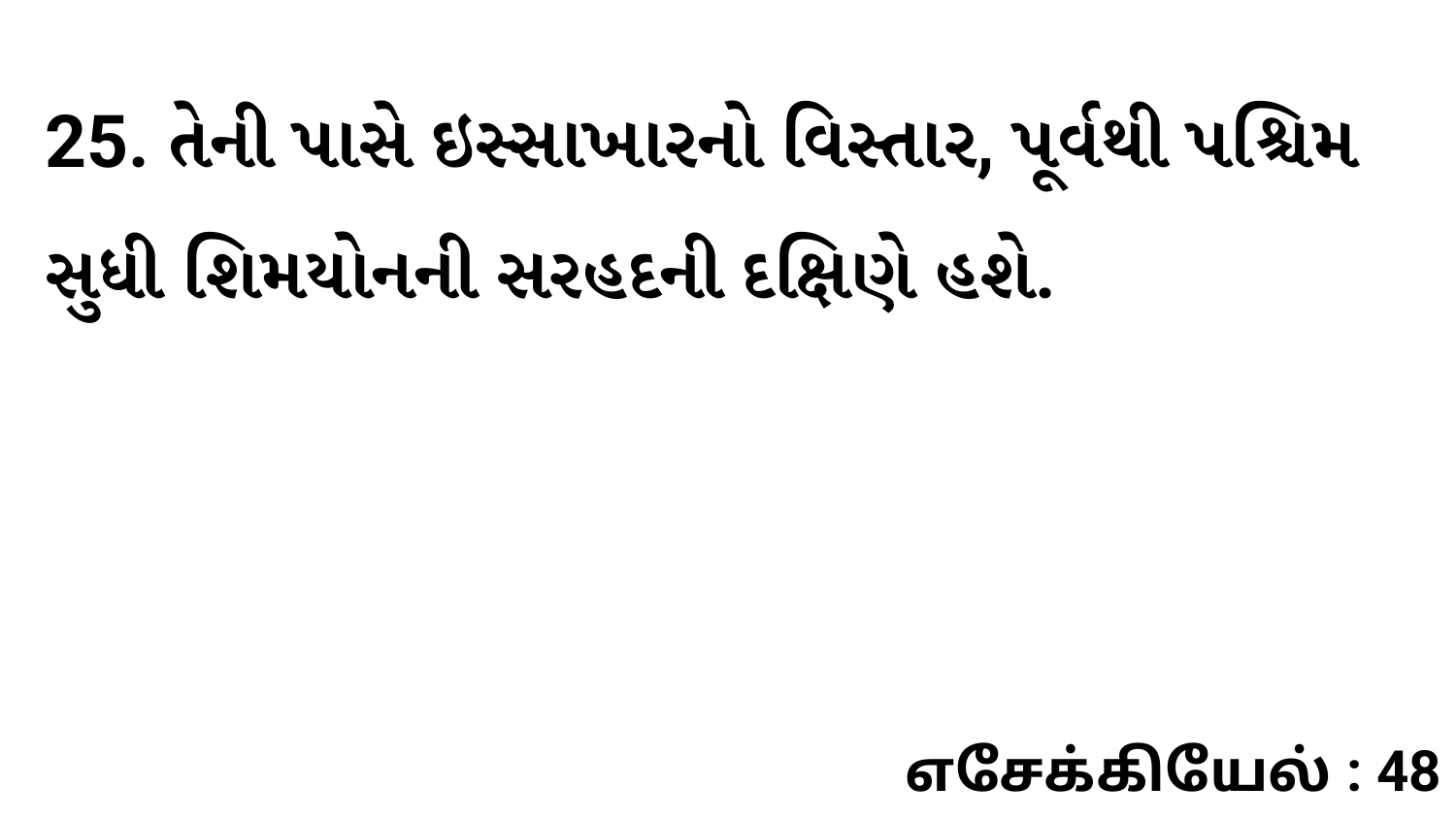

25. તેની પાસે ઇસ્સાખારનો વિસ્તાર, પૂર્વથી પશ્ચિમ સુધી શિમયોનની સરહદની દક્ષિણે હશે.
எசேக்கியேல் : 48